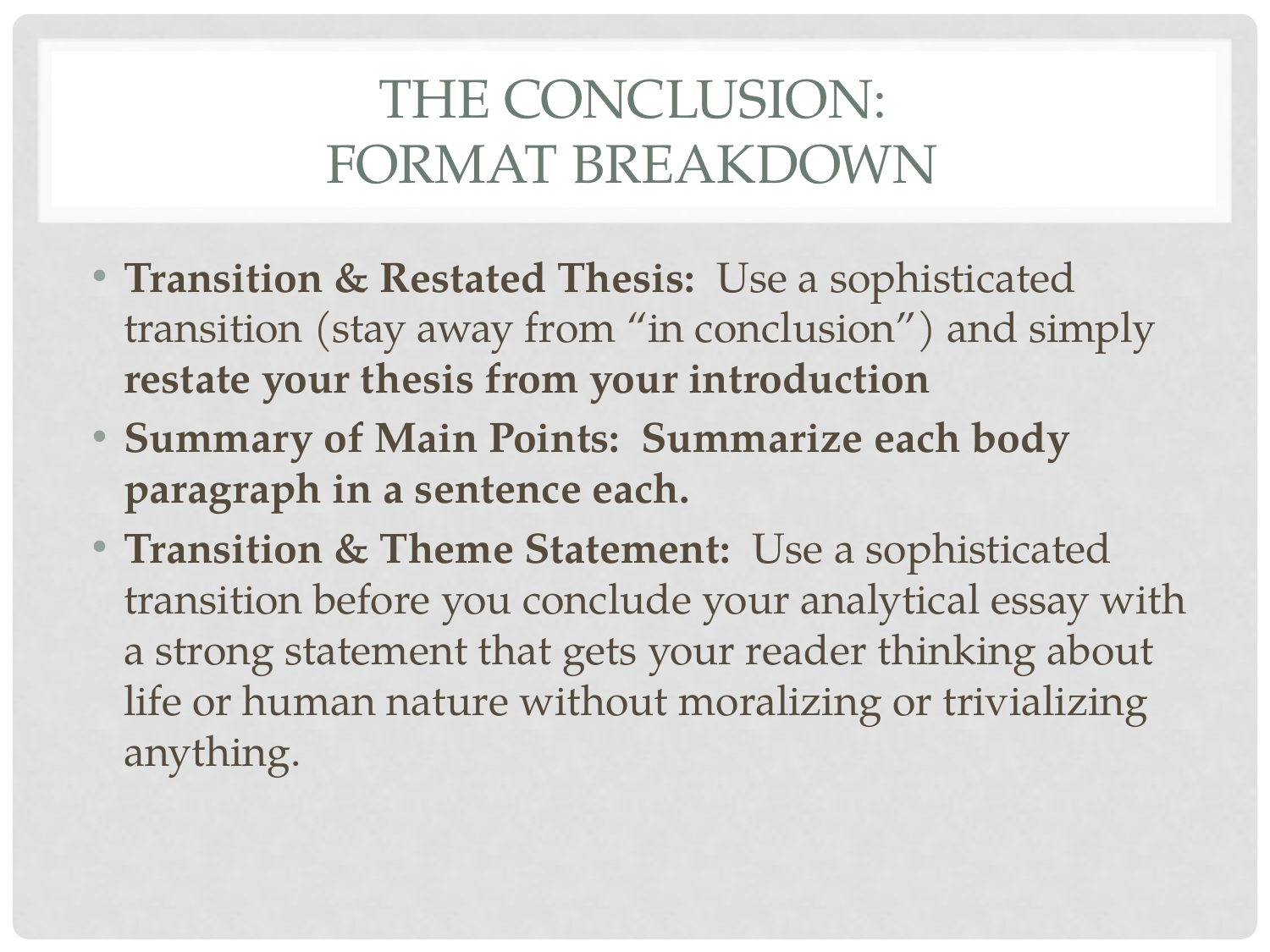

# The conclusion: Format Breakdown
Transition & Restated Thesis:  Use a sophisticated transition (stay away from “in conclusion”) and simply restate your thesis from your introduction
Summary of Main Points:  Summarize each body paragraph in a sentence each.
Transition & Theme Statement:  Use a sophisticated transition before you conclude your analytical essay with a strong statement that gets your reader thinking about life or human nature without moralizing or trivializing anything.